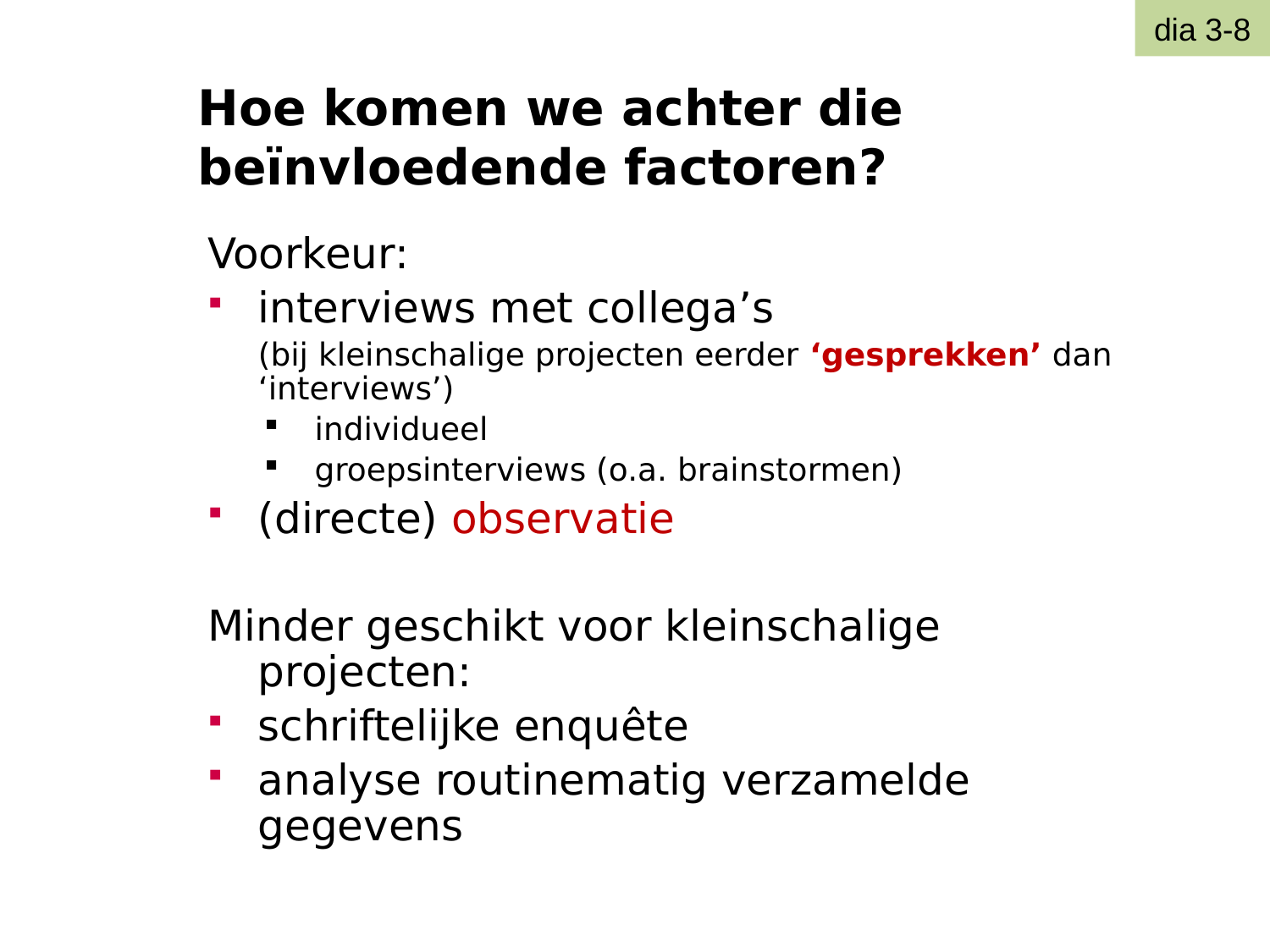

dia 3-8
Hoe komen we achter die beïnvloedende factoren?
Voorkeur:
interviews met collega’s
	(bij kleinschalige projecten eerder ‘gesprekken’ dan ‘interviews’)
individueel
groepsinterviews (o.a. brainstormen)
(directe) observatie

Minder geschikt voor kleinschalige projecten:
schriftelijke enquête
analyse routinematig verzamelde gegevens